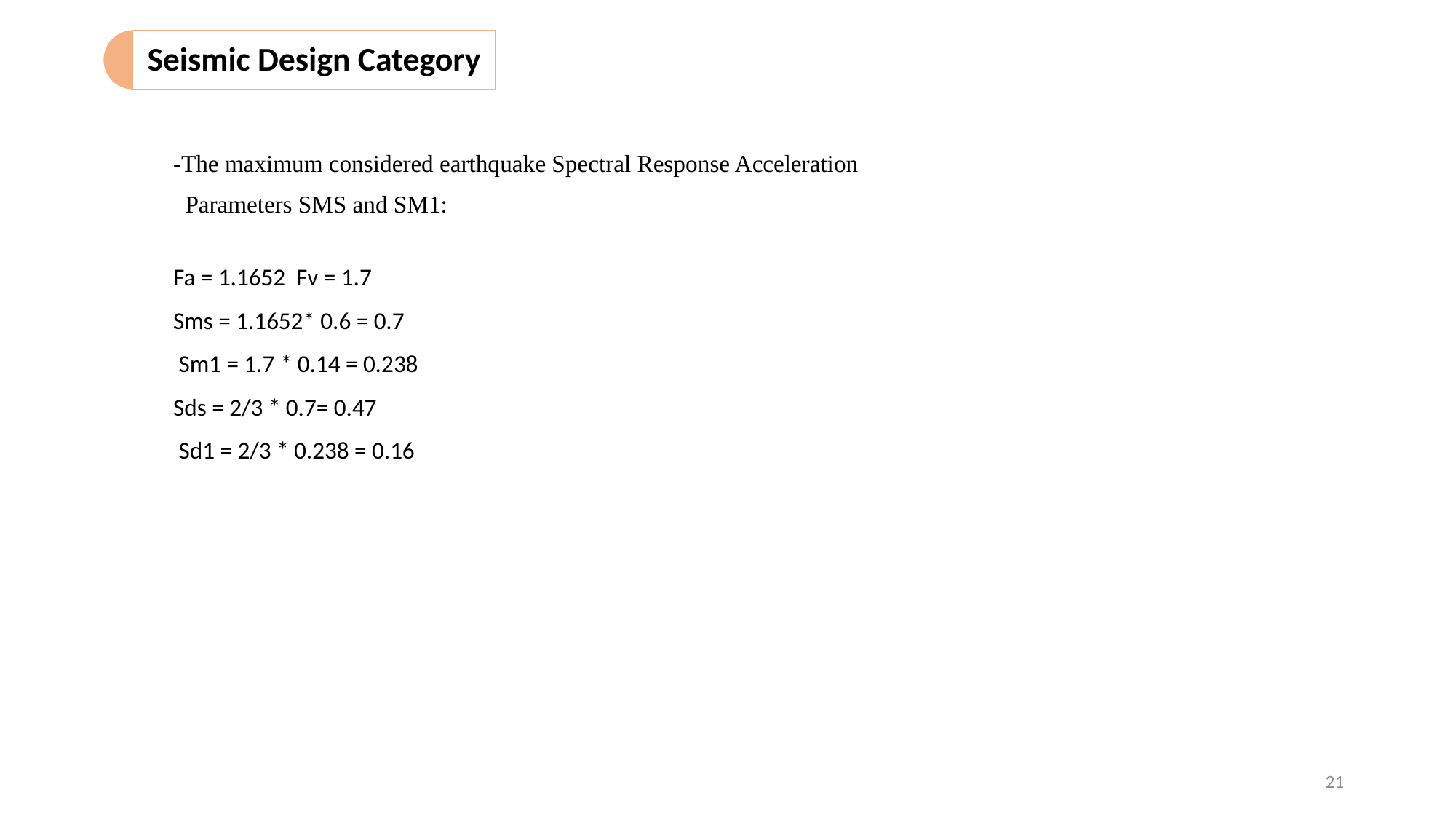

Seismic Design Category
-The maximum considered earthquake Spectral Response Acceleration
  Parameters SMS and SM1:

Fa = 1.1652  Fv = 1.7
Sms = 1.1652* 0.6 = 0.7
 Sm1 = 1.7 * 0.14 = 0.238
Sds = 2/3 * 0.7= 0.47
 Sd1 = 2/3 * 0.238 = 0.16
21